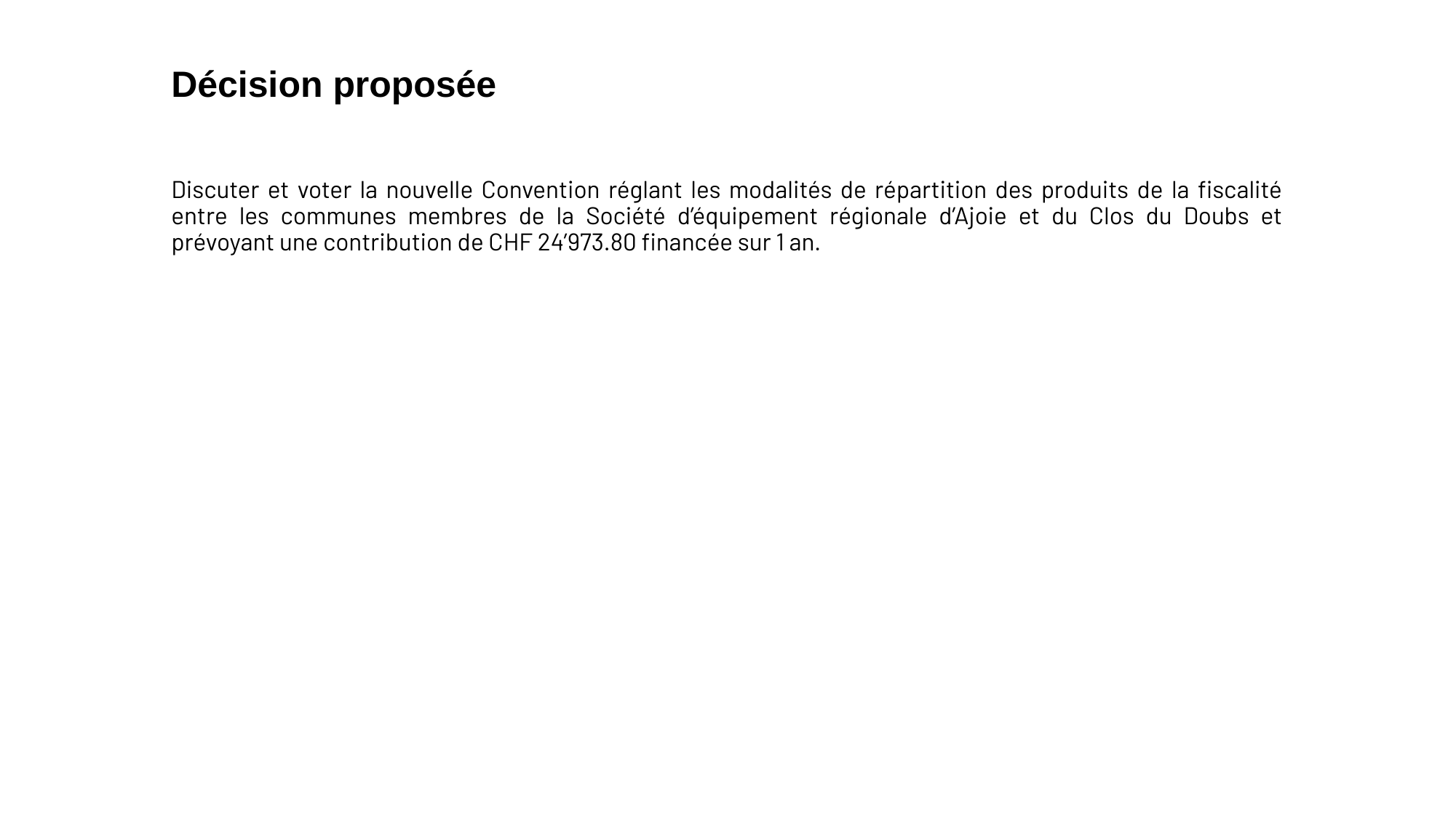

Décision proposée
Discuter et voter la nouvelle Convention réglant les modalités de répartition des produits de la fiscalité entre les communes membres de la Société d’équipement régionale d’Ajoie et du Clos du Doubs et prévoyant une contribution de CHF 24’973.80 financée sur 1 an.